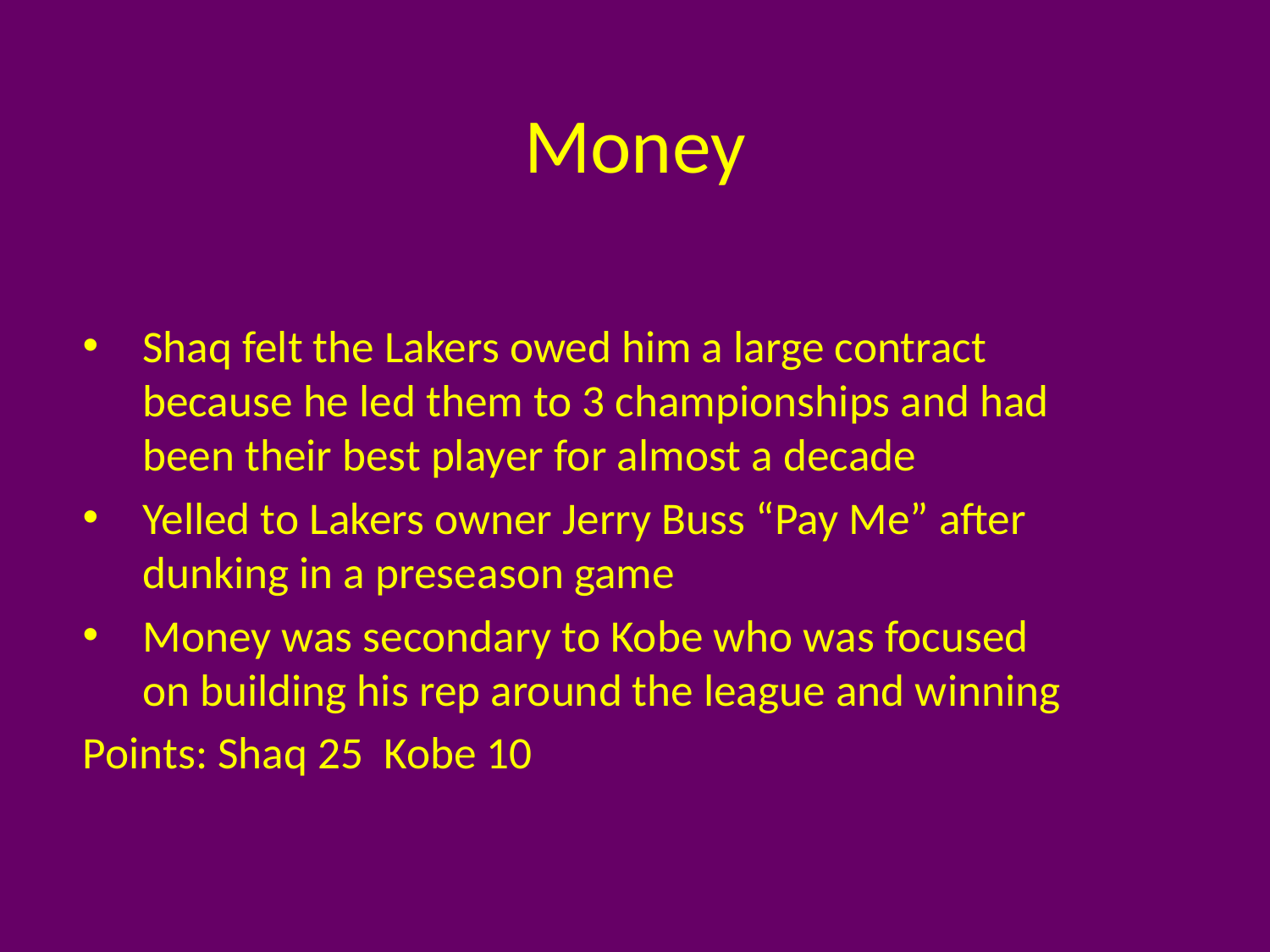

# Money
Shaq felt the Lakers owed him a large contract because he led them to 3 championships and had been their best player for almost a decade
Yelled to Lakers owner Jerry Buss “Pay Me” after dunking in a preseason game
Money was secondary to Kobe who was focused on building his rep around the league and winning
Points: Shaq 25  Kobe 10